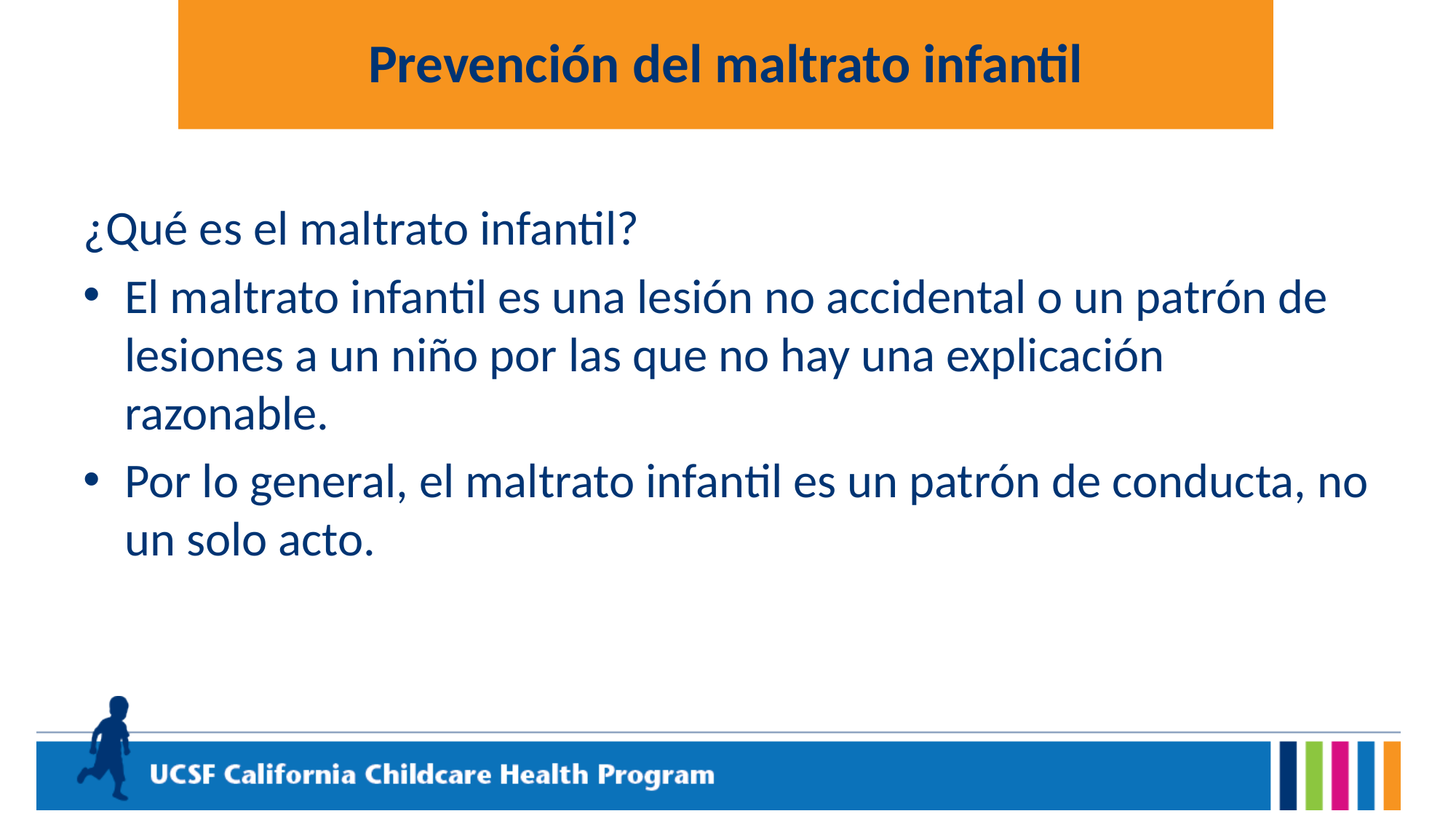

# Prevención del maltrato infantil
¿Qué es el maltrato infantil?
El maltrato infantil es una lesión no accidental o un patrón de lesiones a un niño por las que no hay una explicación razonable.
Por lo general, el maltrato infantil es un patrón de conducta, no un solo acto.